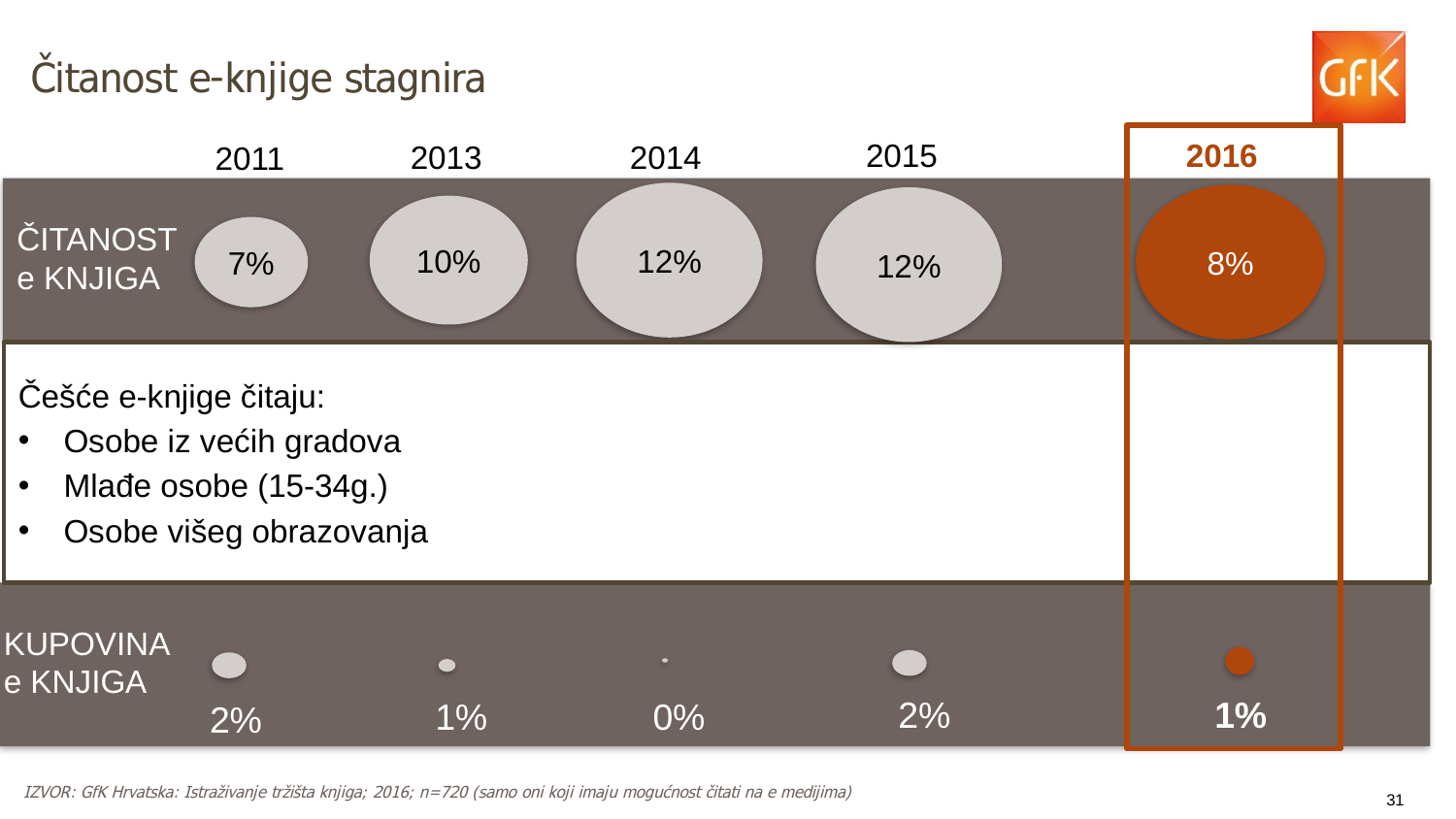

Čitanost e-knjige stagnira

2015
2016
2013
2014
2011

12%
8%
12%
10%
7%
ČITANOST e KNJIGA
Češće e-knjige čitaju:
Osobe iz većih gradova
Mlađe osobe (15-34g.)
Osobe višeg obrazovanja

KUPOVINA e KNJIGA

2%
1%
1%
0%
2%
IZVOR: GfK Hrvatska: Istraživanje tržišta knjiga; 2016; n=720 (samo oni koji imaju mogućnost čitati na e medijima)